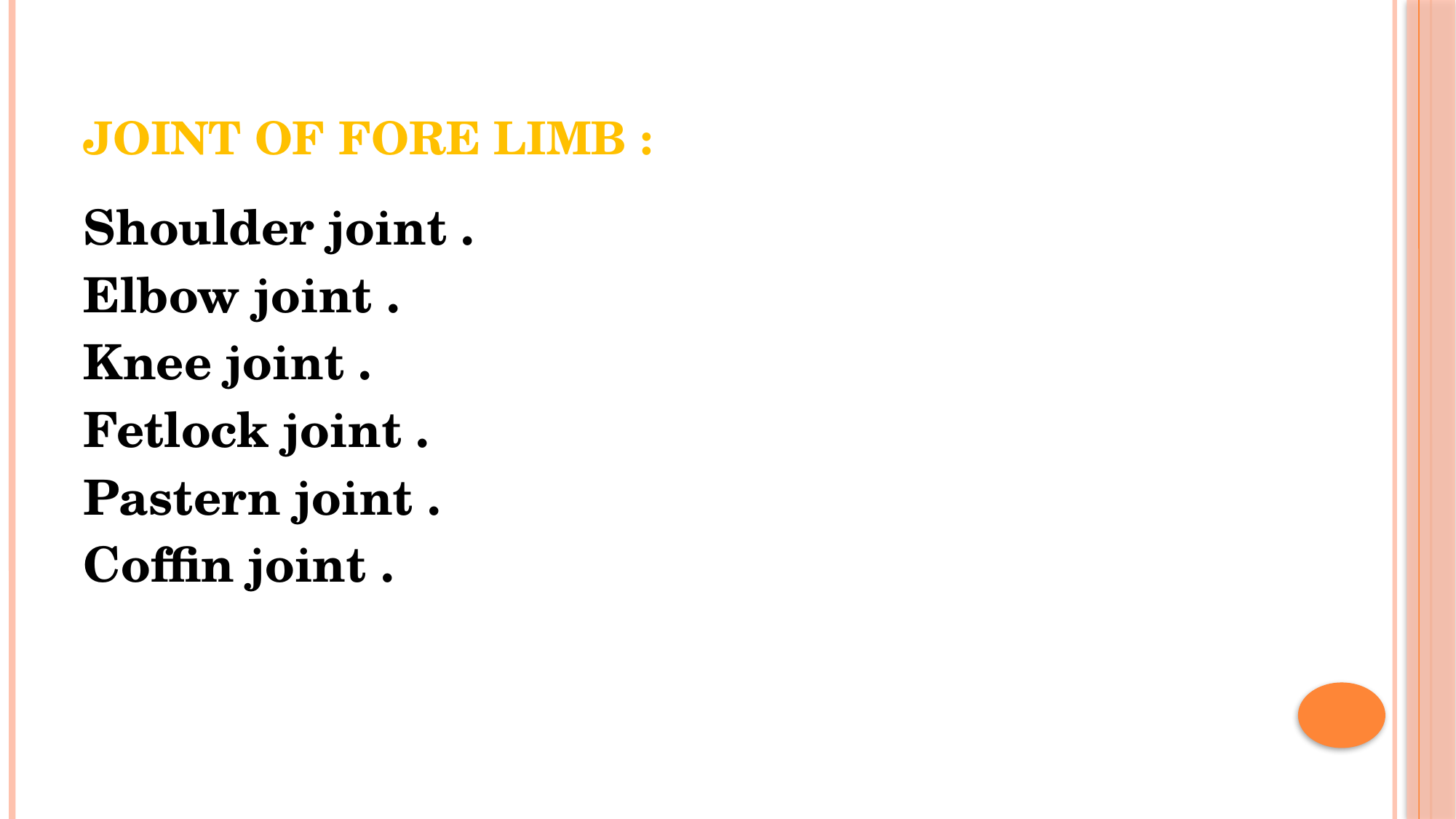

# Joint of fore limb :
Shoulder joint .
Elbow joint .
Knee joint .
Fetlock joint .
Pastern joint .
Coffin joint .